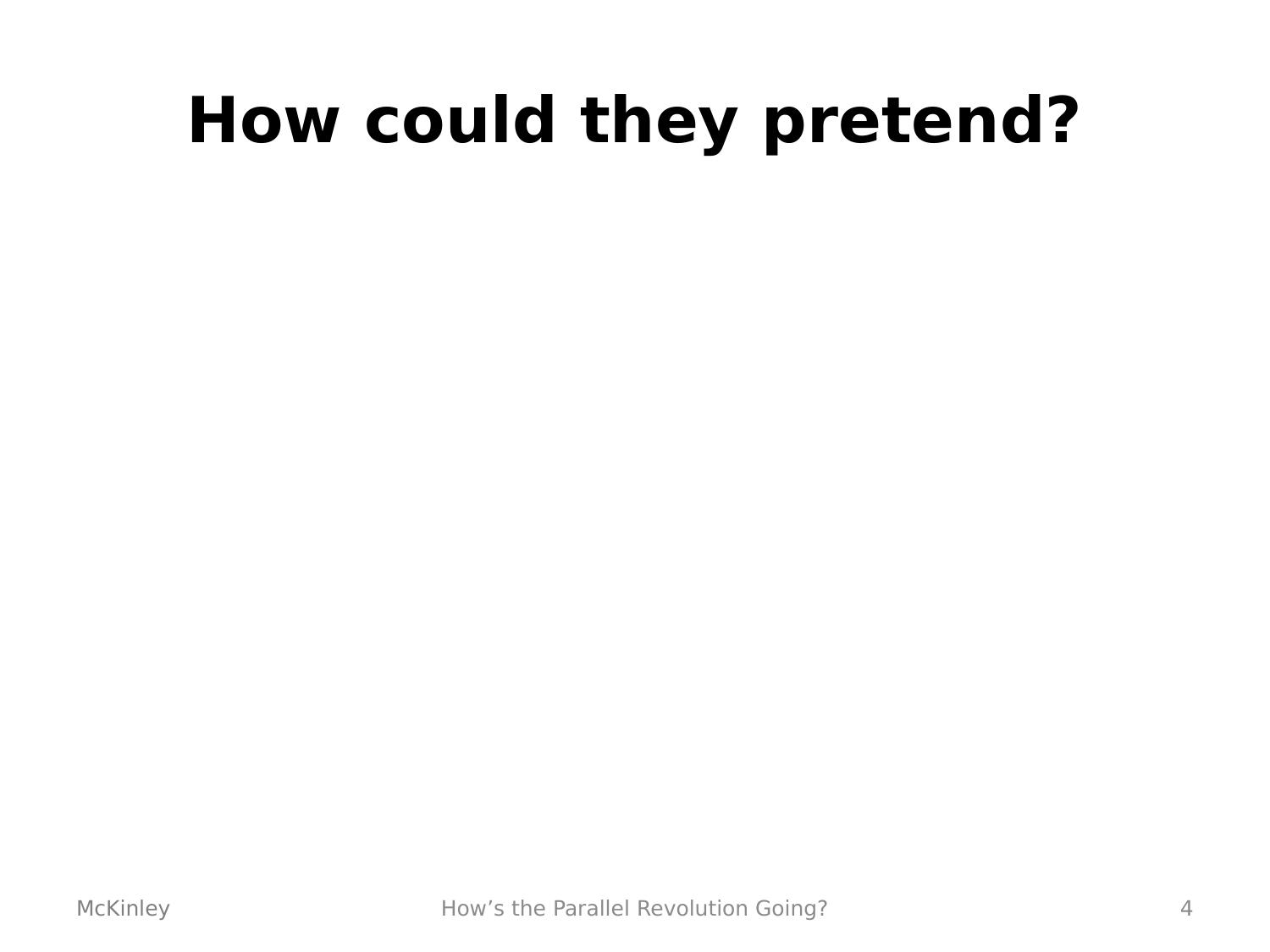

# How could they pretend?
McKinley
How’s the Parallel Revolution Going?
4